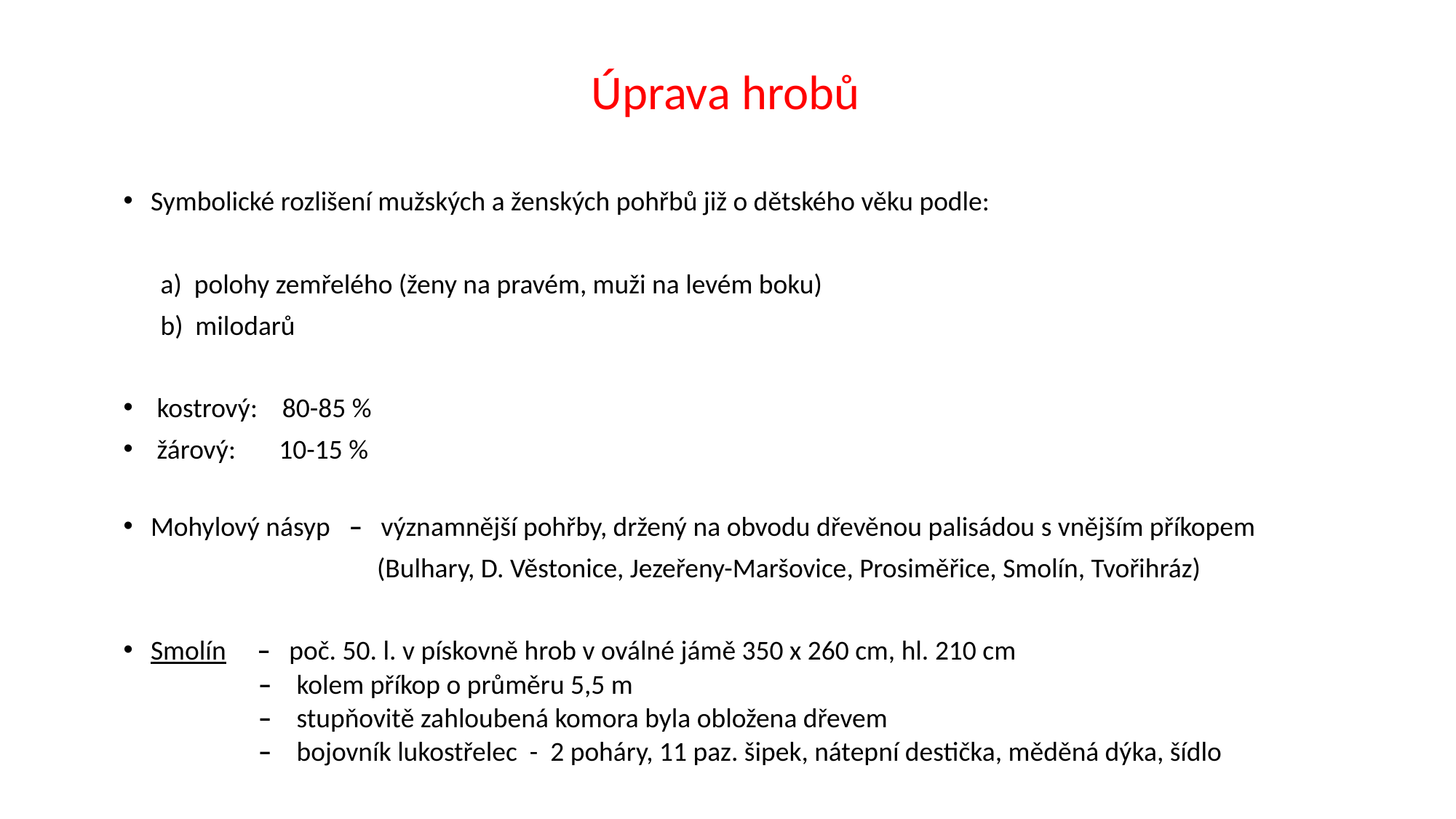

# Úprava hrobů

Symbolické rozlišení mužských a ženských pohřbů již o dětského věku podle:

      a)  polohy zemřelého (ženy na pravém, muži na levém boku)
      b)  milodarů

 kostrový:    80-85 %
 žárový:       10-15 %

Mohylový násyp   –   významnější pohřby, držený na obvodu dřevěnou palisádou s vnějším příkopem
                                         (Bulhary, D. Věstonice, Jezeřeny-Maršovice, Prosiměřice, Smolín, Tvořihráz)

Smolín     –   poč. 50. l. v pískovně hrob v oválné jámě 350 x 260 cm, hl. 210 cm
             –    kolem příkop o průměru 5,5 m
             –    stupňovitě zahloubená komora byla obložena dřevem
             –    bojovník lukostřelec  -  2 poháry, 11 paz. šipek, nátepní destička, měděná dýka, šídlo